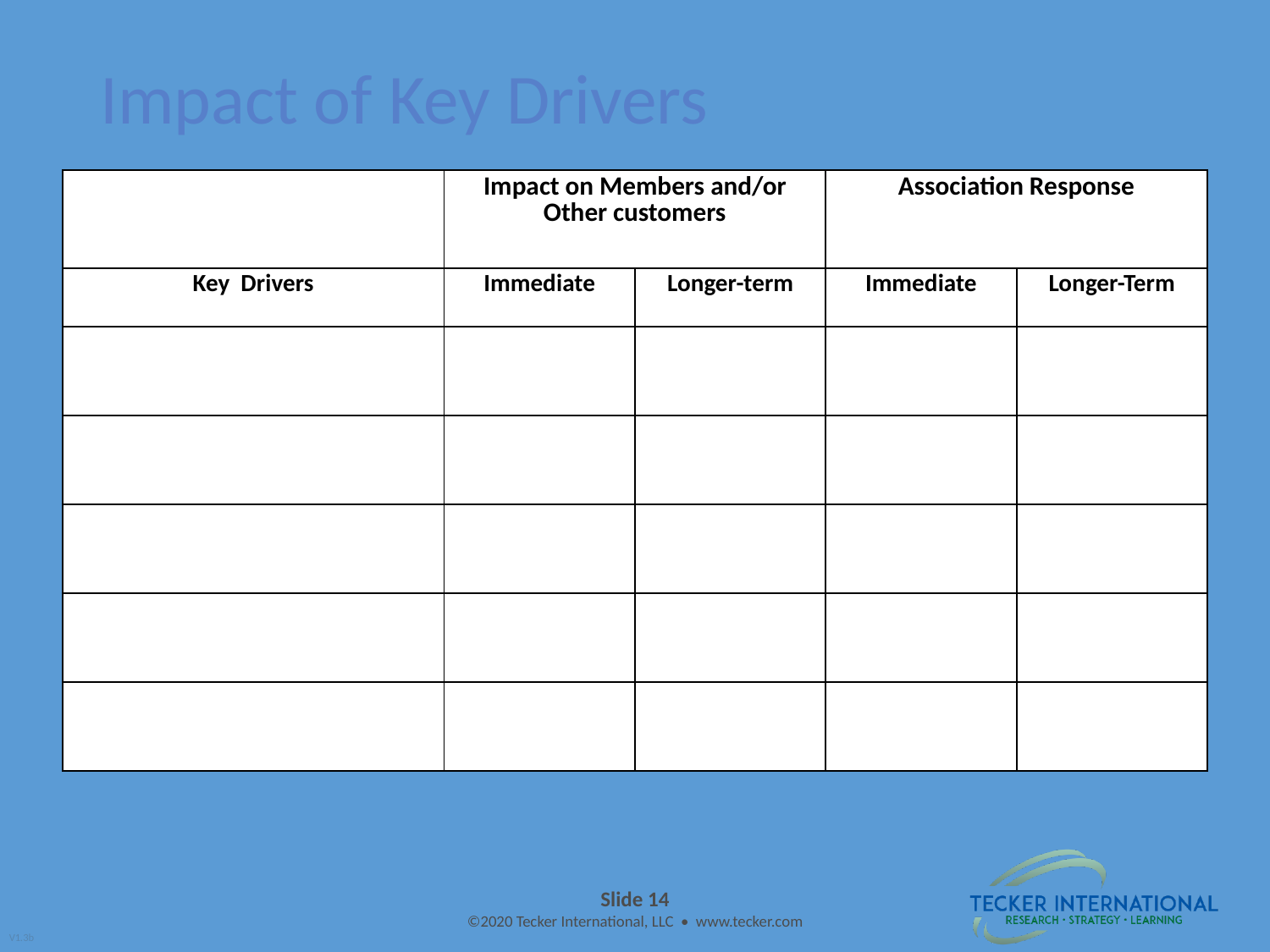

# Impact of Key Drivers
|  | Impact on Members and/or Other customers |  | Association Response |  |
| --- | --- | --- | --- | --- |
| Key Drivers | Immediate | Longer-term | Immediate | Longer-Term |
|  |  |  |  |  |
|  |  |  |  |  |
|  |  |  |  |  |
|  |  |  |  |  |
|  |  |  |  |  |